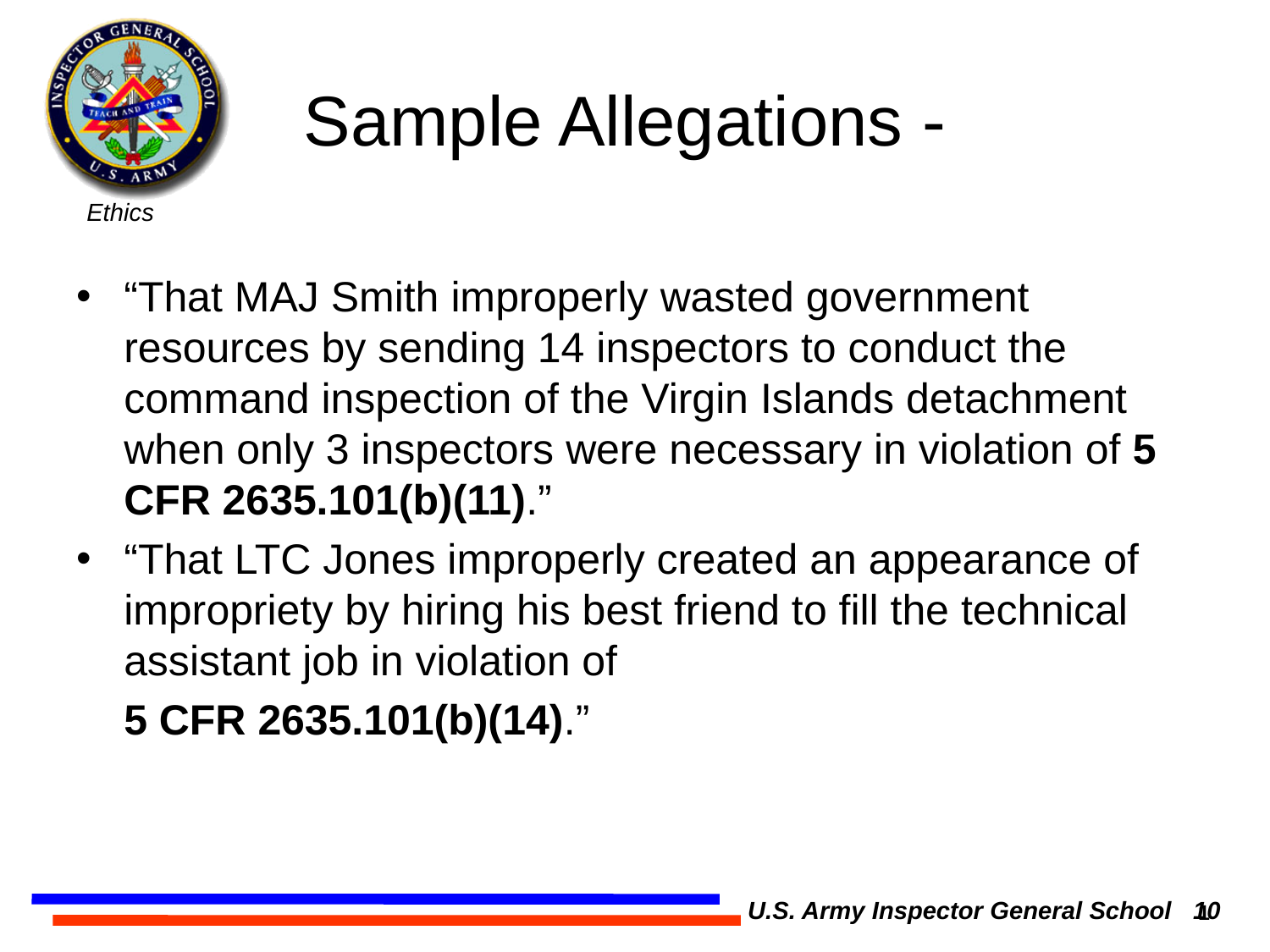

# Sample Allegations -
“That MAJ Smith improperly wasted government resources by sending 14 inspectors to conduct the command inspection of the Virgin Islands detachment when only 3 inspectors were necessary in violation of 5 CFR 2635.101(b)(11).”
“That LTC Jones improperly created an appearance of impropriety by hiring his best friend to fill the technical assistant job in violation of
	5 CFR 2635.101(b)(14).”